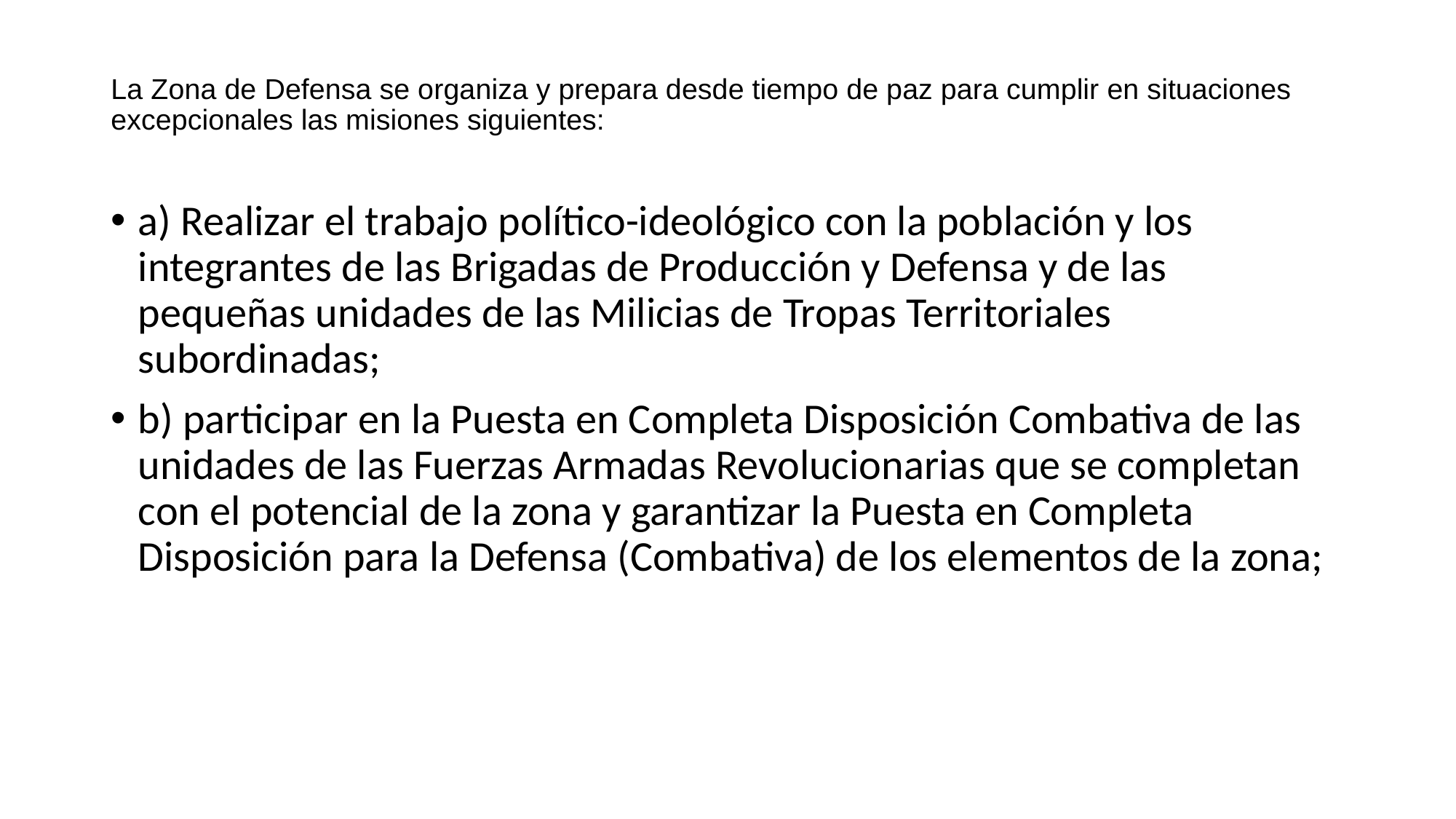

# La Zona de Defensa se organiza y prepara desde tiempo de paz para cumplir en situaciones excepcionales las misiones siguientes:
a) Realizar el trabajo político-ideológico con la población y los integrantes de las Brigadas de Producción y Defensa y de las pequeñas unidades de las Milicias de Tropas Territoriales subordinadas;
b) participar en la Puesta en Completa Disposición Combativa de las unidades de las Fuerzas Armadas Revolucionarias que se completan con el potencial de la zona y garantizar la Puesta en Completa Disposición para la Defensa (Combativa) de los elementos de la zona;